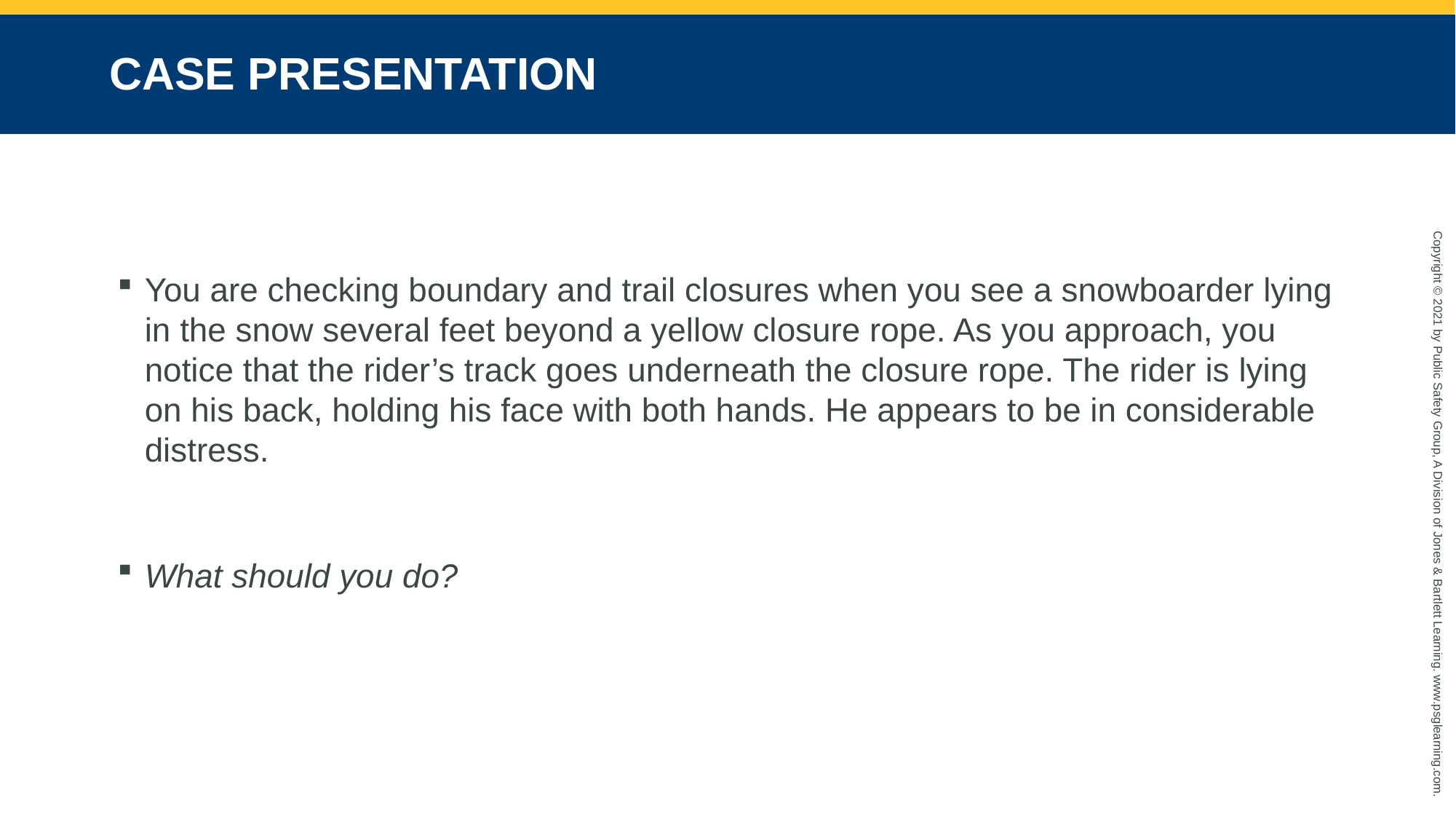

# CASE PRESENTATION
You are checking boundary and trail closures when you see a snowboarder lying in the snow several feet beyond a yellow closure rope. As you approach, you notice that the rider’s track goes underneath the closure rope. The rider is lying on his back, holding his face with both hands. He appears to be in considerable distress.

What should you do?